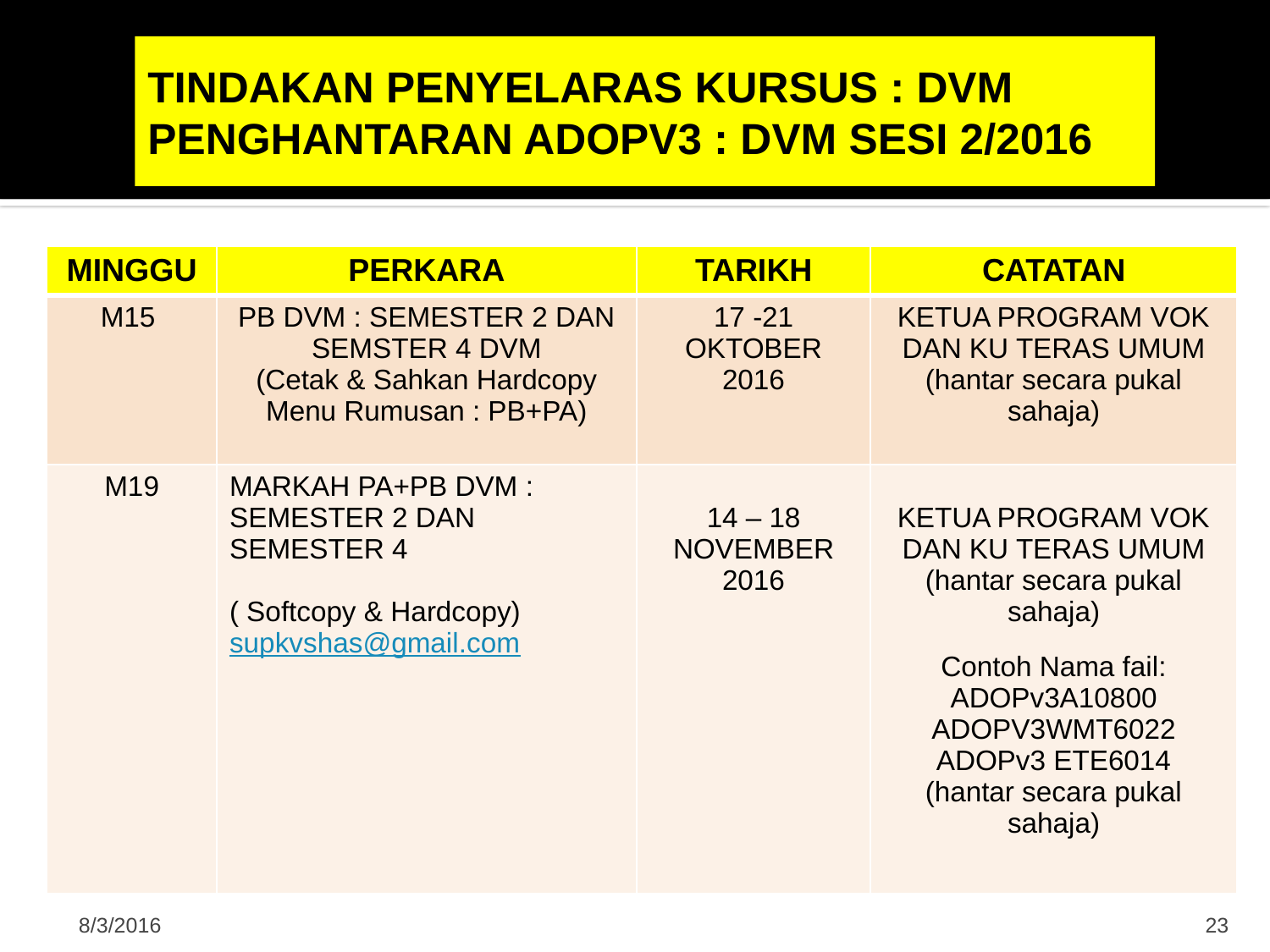

# TINDAKAN PENYELARAS KURSUS : DVM PENGHANTARAN ADOPV3 : DVM SESI 2/2016
| MINGGU | PERKARA | TARIKH | CATATAN |
| --- | --- | --- | --- |
| M15 | PB DVM : SEMESTER 2 DAN SEMSTER 4 DVM (Cetak & Sahkan Hardcopy Menu Rumusan : PB+PA) | 17 -21 OKTOBER 2016 | KETUA PROGRAM VOK DAN KU TERAS UMUM (hantar secara pukal sahaja) |
| M19 | MARKAH PA+PB DVM : SEMESTER 2 DAN SEMESTER 4 ( Softcopy & Hardcopy) supkvshas@gmail.com | 14 – 18 NOVEMBER 2016 | KETUA PROGRAM VOK DAN KU TERAS UMUM (hantar secara pukal sahaja) Contoh Nama fail: ADOPv3A10800 ADOPV3WMT6022 ADOPv3 ETE6014 (hantar secara pukal sahaja) |
8/3/2016
23